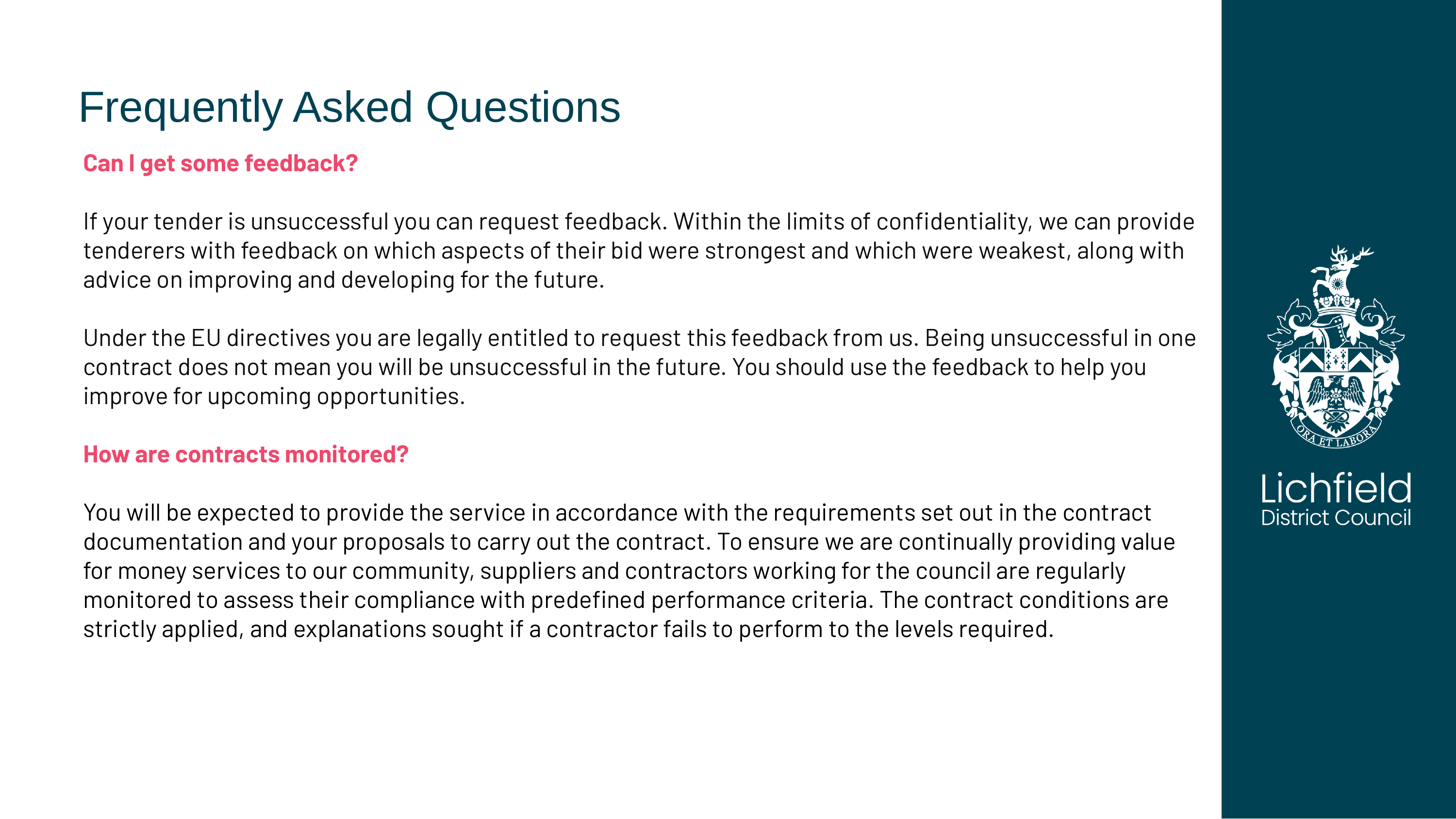

Frequently Asked Questions
Can I get some feedback?

If your tender is unsuccessful you can request feedback. Within the limits of confidentiality, we can provide tenderers with feedback on which aspects of their bid were strongest and which were weakest, along with advice on improving and developing for the future.

Under the EU directives you are legally entitled to request this feedback from us. Being unsuccessful in one contract does not mean you will be unsuccessful in the future. You should use the feedback to help you improve for upcoming opportunities.

How are contracts monitored?

You will be expected to provide the service in accordance with the requirements set out in the contract documentation and your proposals to carry out the contract. To ensure we are continually providing value for money services to our community, suppliers and contractors working for the council are regularly monitored to assess their compliance with predefined performance criteria. The contract conditions are strictly applied, and explanations sought if a contractor fails to perform to the levels required.